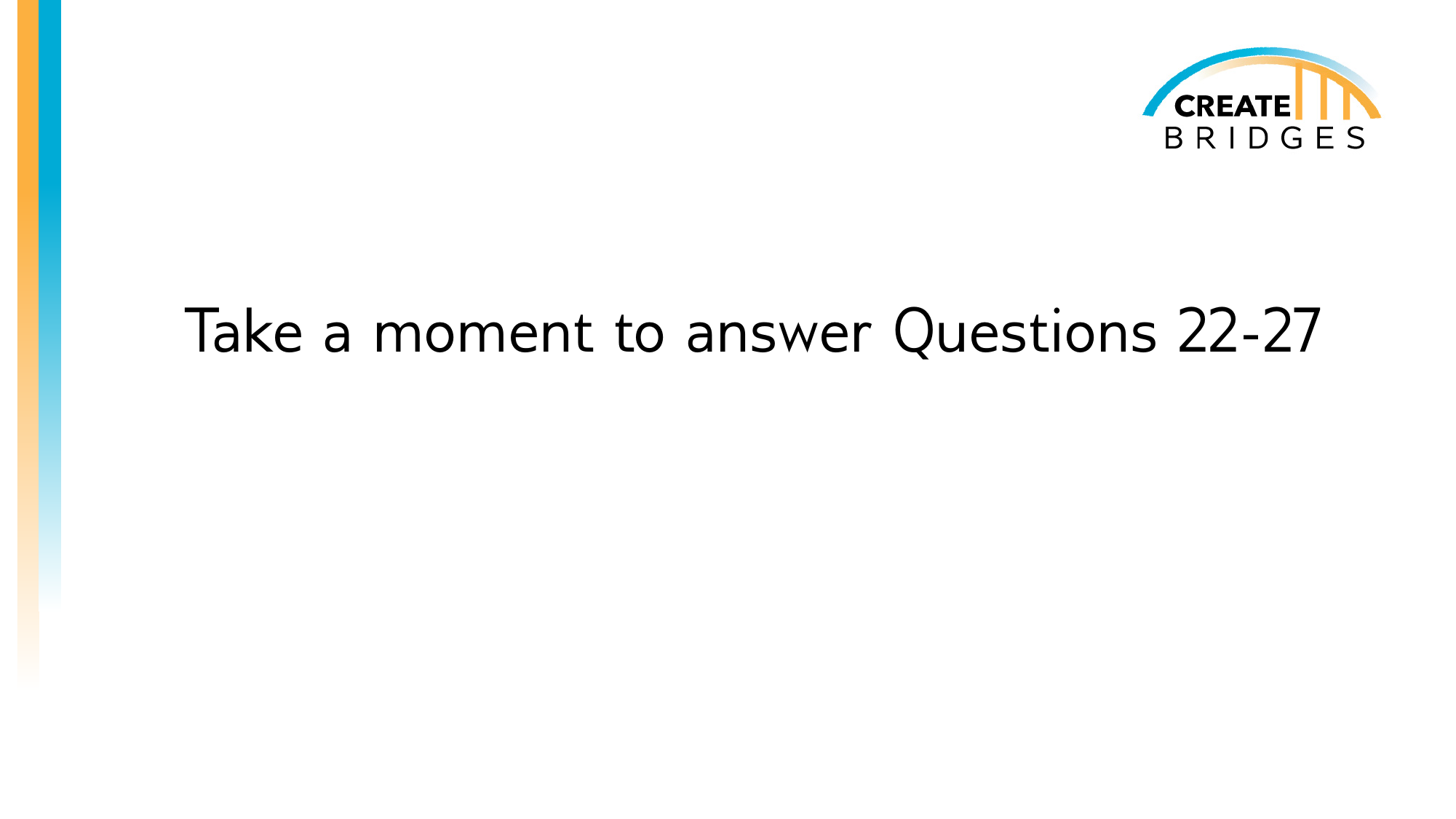

#

Take a moment to answer Questions 22-27